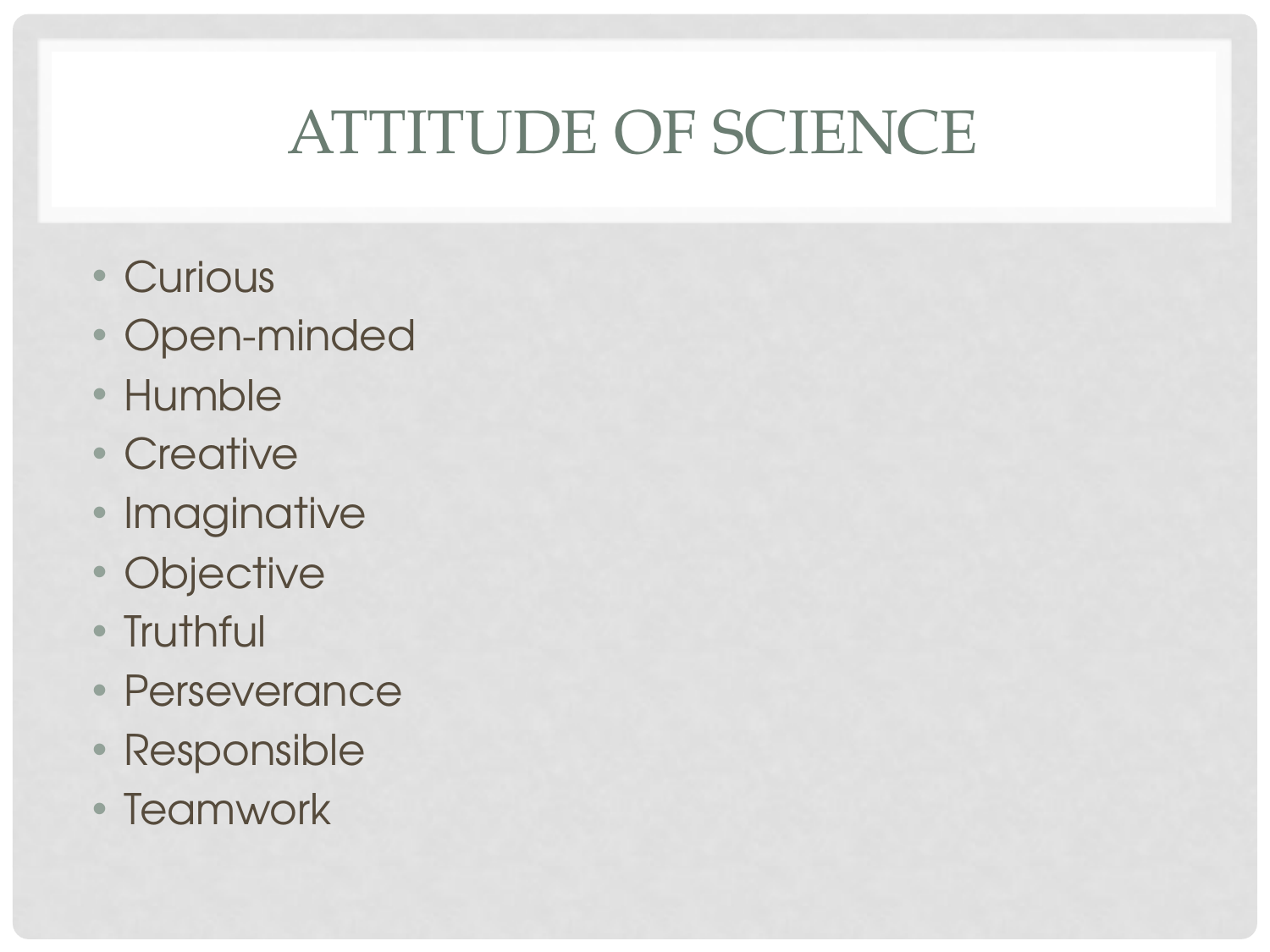

# Attitude of science
Curious
Open-minded
Humble
Creative
Imaginative
Objective
Truthful
Perseverance
Responsible
Teamwork